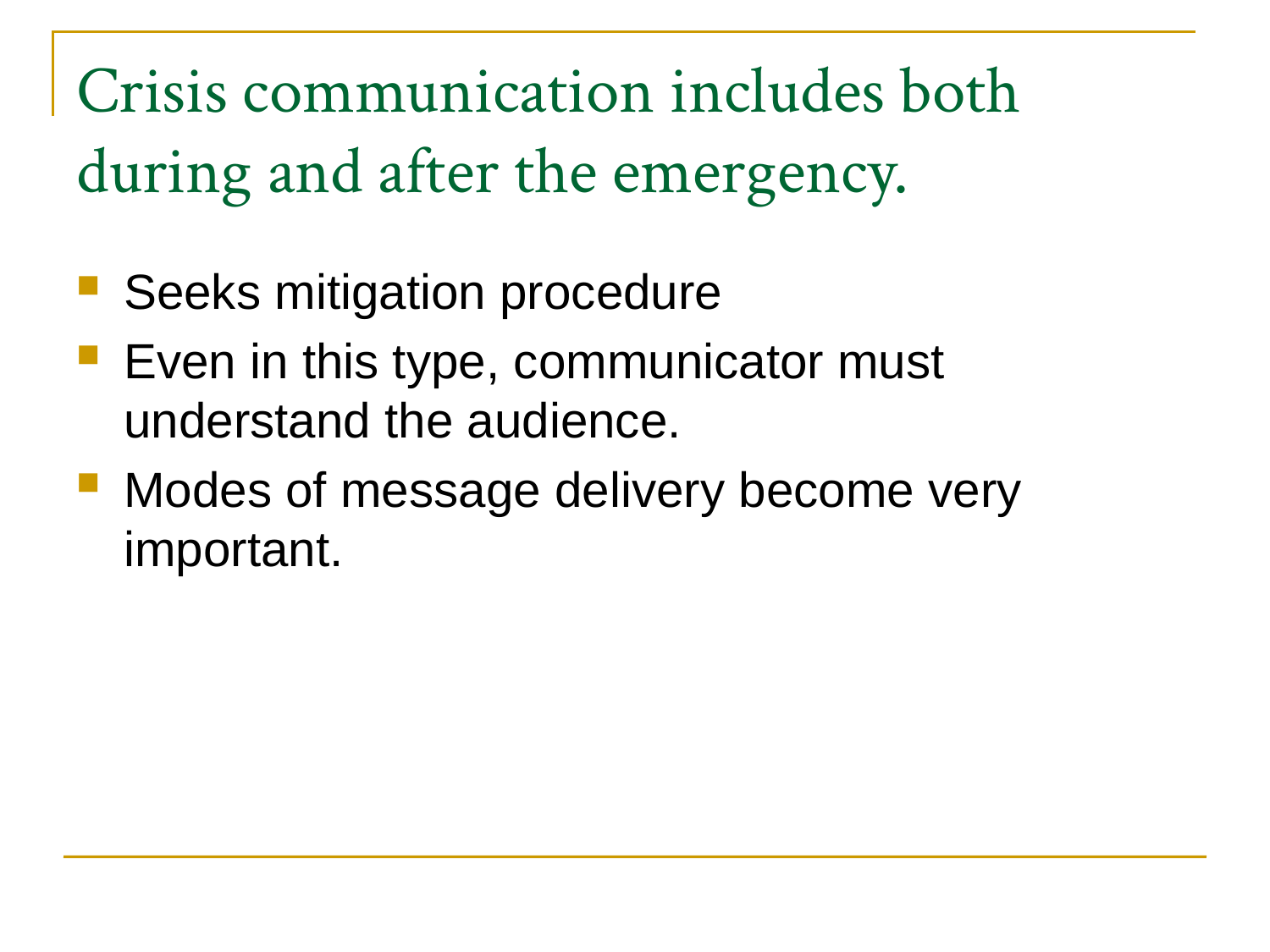

# Crisis communication includes both during and after the emergency.
Seeks mitigation procedure
Even in this type, communicator must understand the audience.
Modes of message delivery become very important.